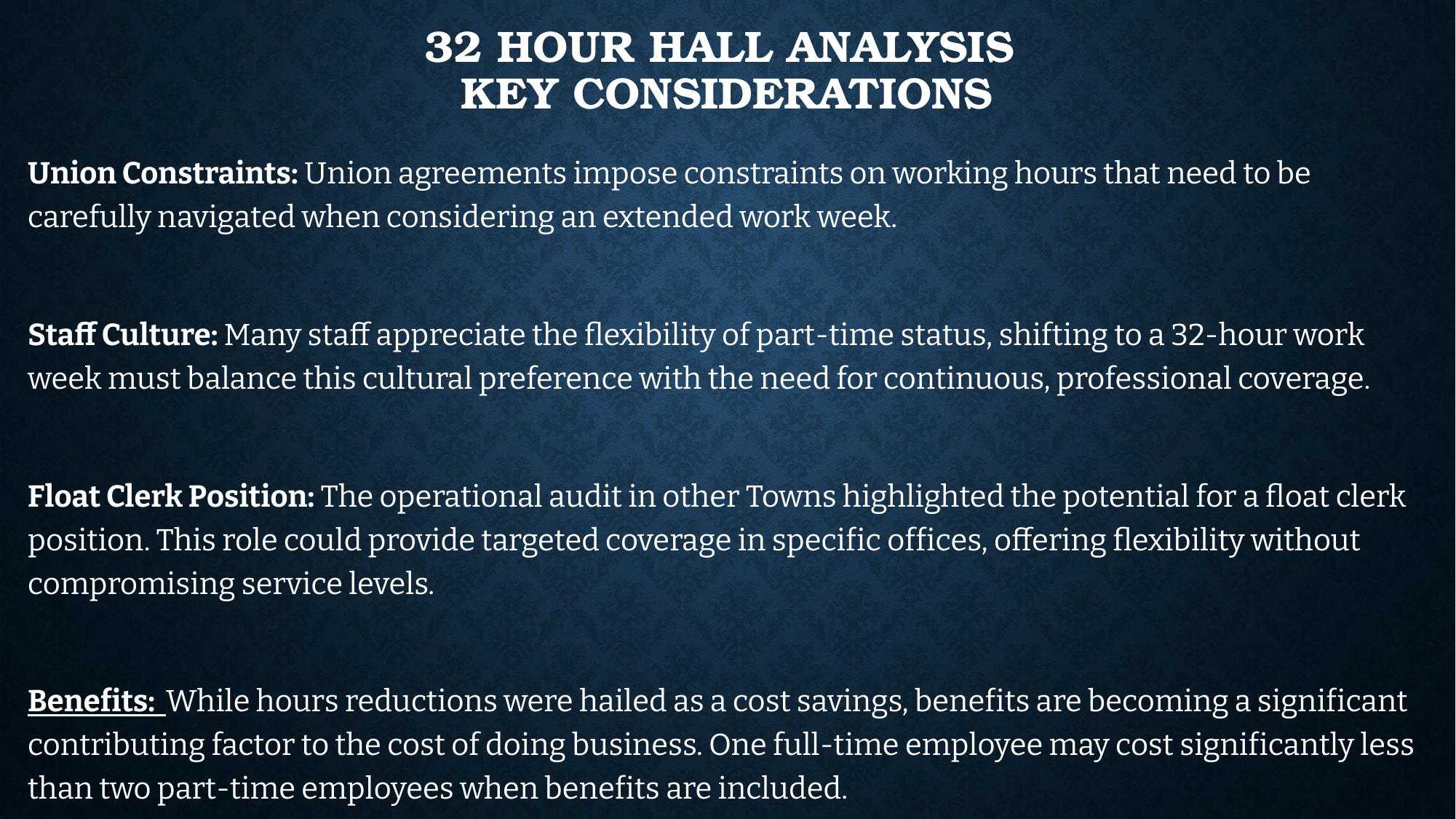

# 32 Hour Hall Analysis Key Considerations
Union Constraints: Union agreements impose constraints on working hours that need to be carefully navigated when considering an extended work week.

Staff Culture: Many staff appreciate the flexibility of part-time status, shifting to a 32-hour work week must balance this cultural preference with the need for continuous, professional coverage.

Float Clerk Position: The operational audit in other Towns highlighted the potential for a float clerk position. This role could provide targeted coverage in specific offices, offering flexibility without compromising service levels.

Benefits:  While hours reductions were hailed as a cost savings, benefits are becoming a significant contributing factor to the cost of doing business. One full-time employee may cost significantly less than two part-time employees when benefits are included.